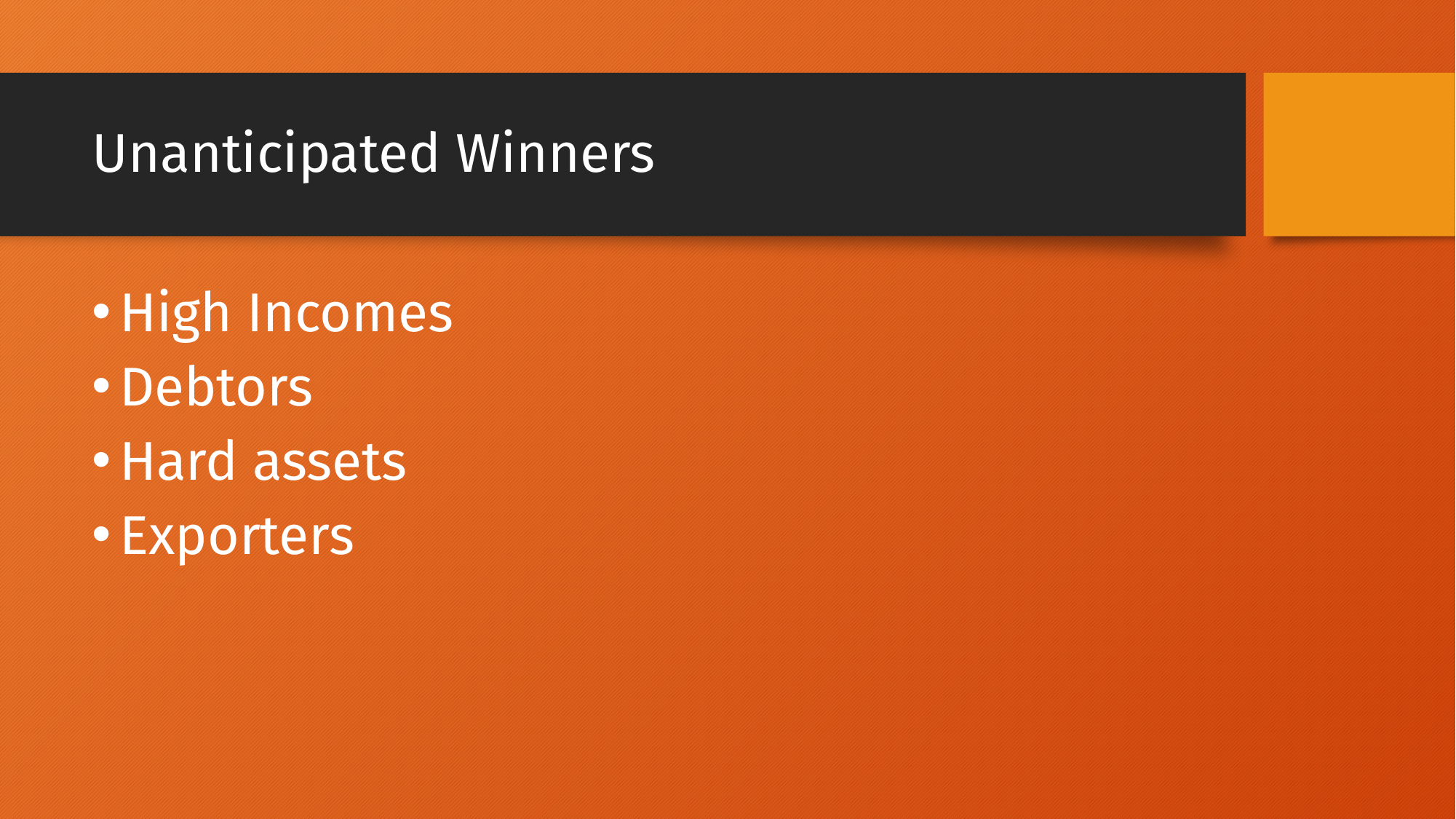

# Unanticipated Winners
High Incomes
Debtors
Hard assets
Exporters